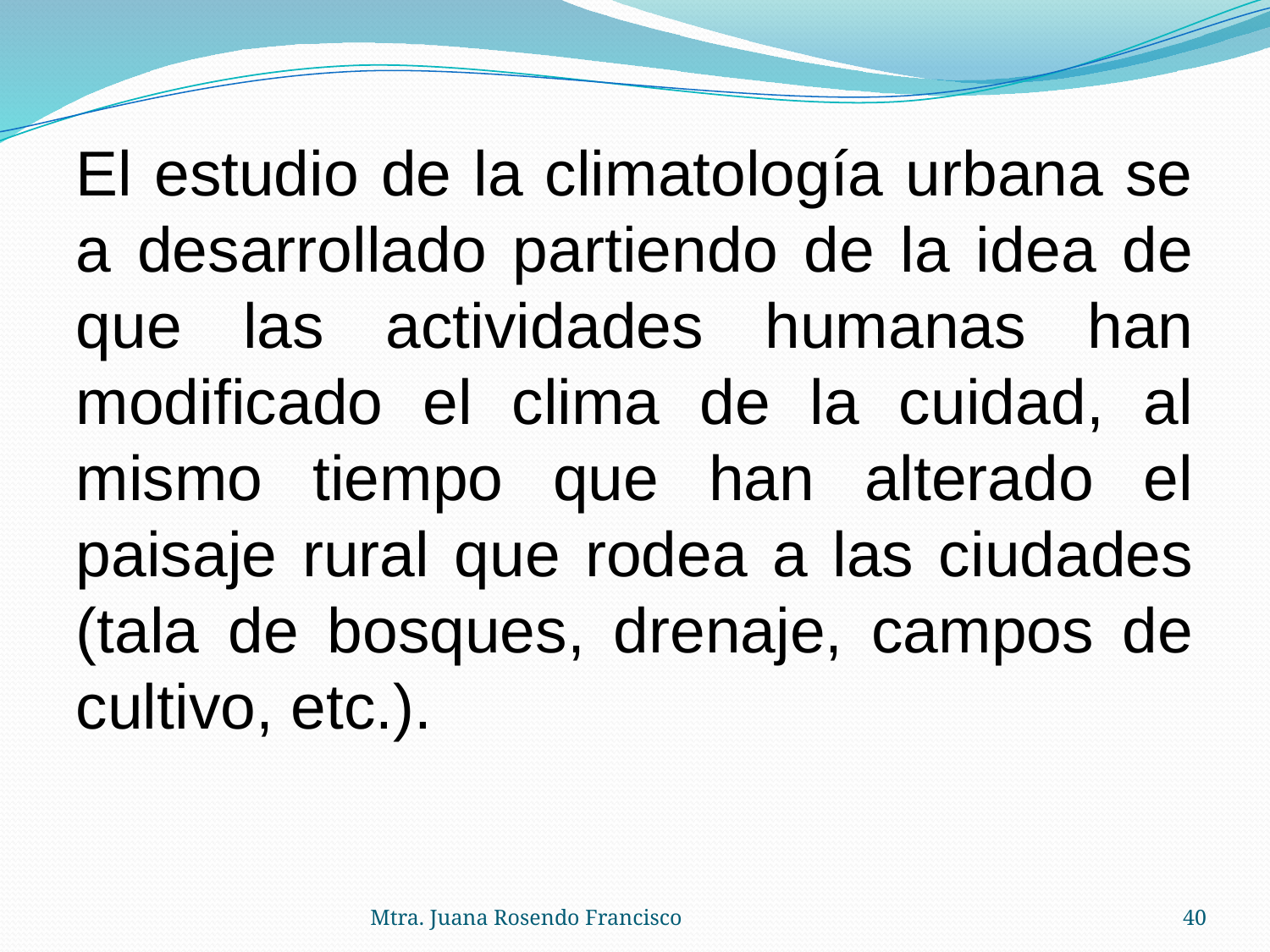

El estudio de la climatología urbana se a desarrollado partiendo de la idea de que las actividades humanas han modificado el clima de la cuidad, al mismo tiempo que han alterado el paisaje rural que rodea a las ciudades (tala de bosques, drenaje, campos de cultivo, etc.).

Mtra. Juana Rosendo Francisco
40